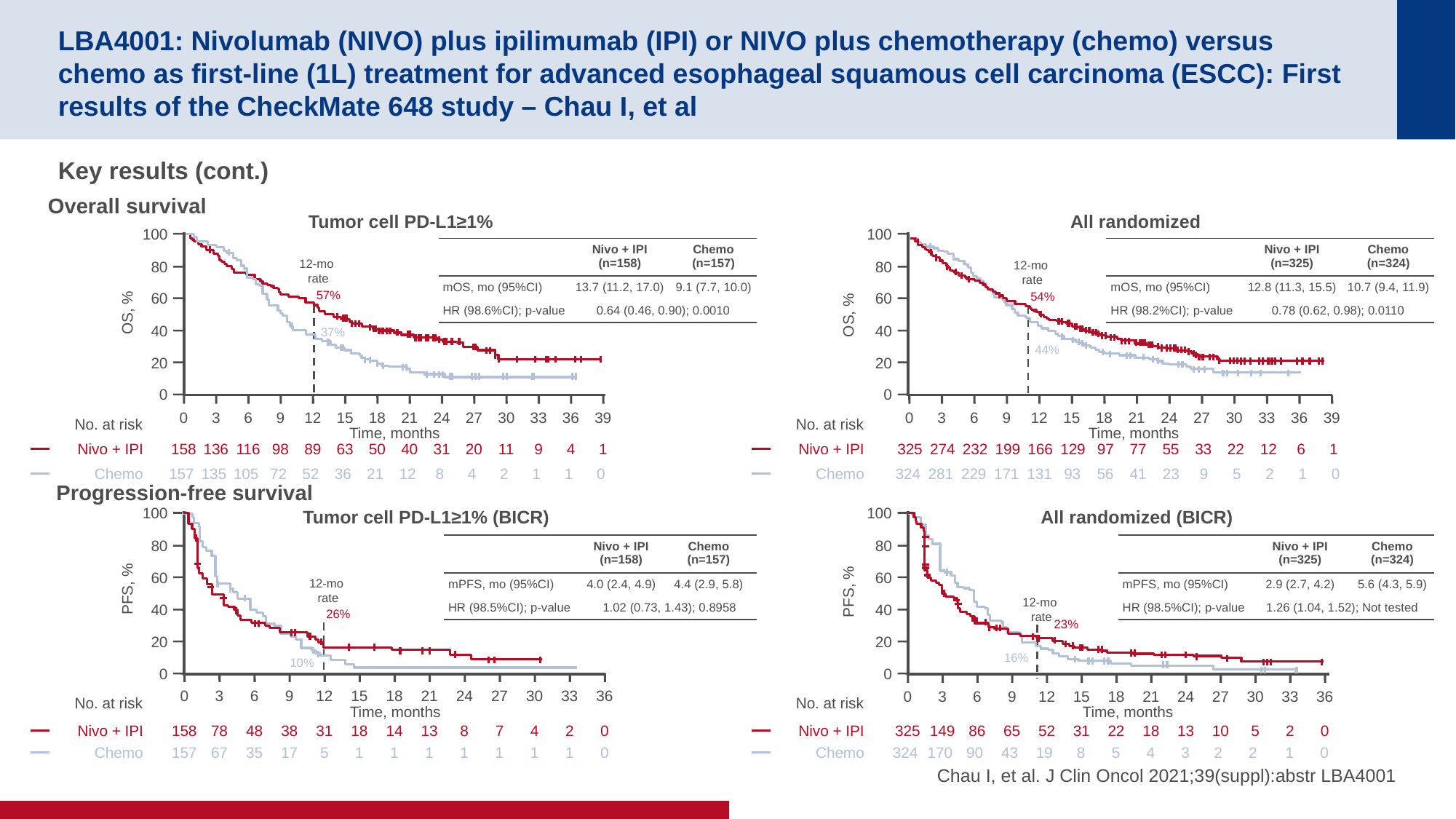

# LBA4001: Nivolumab (NIVO) plus ipilimumab (IPI) or NIVO plus chemotherapy (chemo) versus chemo as first-line (1L) treatment for advanced esophageal squamous cell carcinoma (ESCC): First results of the CheckMate 648 study – Chau I, et al
Key results (cont.)
Overall survival
Tumor cell PD-L1≥1%
All randomized
100

80

60

40

20

0

100

80

60

40

20

0

|  | Nivo + IPI (n=158) | Chemo (n=157) |
| --- | --- | --- |
| mOS, mo (95%CI) | 13.7 (11.2, 17.0) | 9.1 (7.7, 10.0) |
| HR (98.6%CI); p-value | 0.64 (0.46, 0.90); 0.0010 |  |
|  | Nivo + IPI (n=325) | Chemo (n=324) |
| --- | --- | --- |
| mOS, mo (95%CI) | 12.8 (11.3, 15.5) | 10.7 (9.4, 11.9) |
| HR (98.2%CI); p-value | 0.78 (0.62, 0.98); 0.0110 |  |

12-mo
rate
12-mo
rate
54%
44%
57%
OS, %
OS, %
37%

0
3
6
9
12
15
18
21
24
27
30
33
36
39

0
3
6
9
12
15
18
21
24
27
30
33
36
39
No. at risk
No. at risk
Time, months
Time, months
Nivo + IPI
Nivo + IPI
158
136
116
98
89
63
50
40
31
20
11
9
4
1

325
274
232
199
166
129
97
77
55
33
22
12
6
1
Chemo
Chemo
157
135
105
72
52
36
21
12
8
4
2
1
1
0
324
281
229
171
131
93
56
41
23
9
5
2
1
0
Progression-free survival
100

80

60

40

20

0

100

80

60

40

20

0

Tumor cell PD-L1≥1% (BICR)
All randomized (BICR)

|  | Nivo + IPI (n=158) | Chemo (n=157) |
| --- | --- | --- |
| mPFS, mo (95%CI) | 4.0 (2.4, 4.9) | 4.4 (2.9, 5.8) |
| HR (98.5%CI); p-value | 1.02 (0.73, 1.43); 0.8958 |  |
|  | Nivo + IPI (n=325) | Chemo (n=324) |
| --- | --- | --- |
| mPFS, mo (95%CI) | 2.9 (2.7, 4.2) | 5.6 (4.3, 5.9) |
| HR (98.5%CI); p-value | 1.26 (1.04, 1.52); Not tested |  |
12-mo
rate
PFS, %
PFS, %
12-mo
rate
23%
16%
26%
10%

0
3
6
9
12
15
18
21
24
27
30
33
36

0
3
6
9
12
15
18
21
24
27
30
33
36
No. at risk
No. at risk
Time, months
Time, months

Nivo + IPI
Nivo + IPI
158
78
48
38
31
18
14
13
8
7
4
2
0

325
149
86
65
52
31
22
18
13
10
5
2
0

Chau I, et al. J Clin Oncol 2021;39(suppl):abstr LBA4001
Chemo
Chemo
157
67
35
17
5
1
1
1
1
1
1
1
0

324
170
90
43
19
 8
 5
 4
 3
2
2
 1
 0